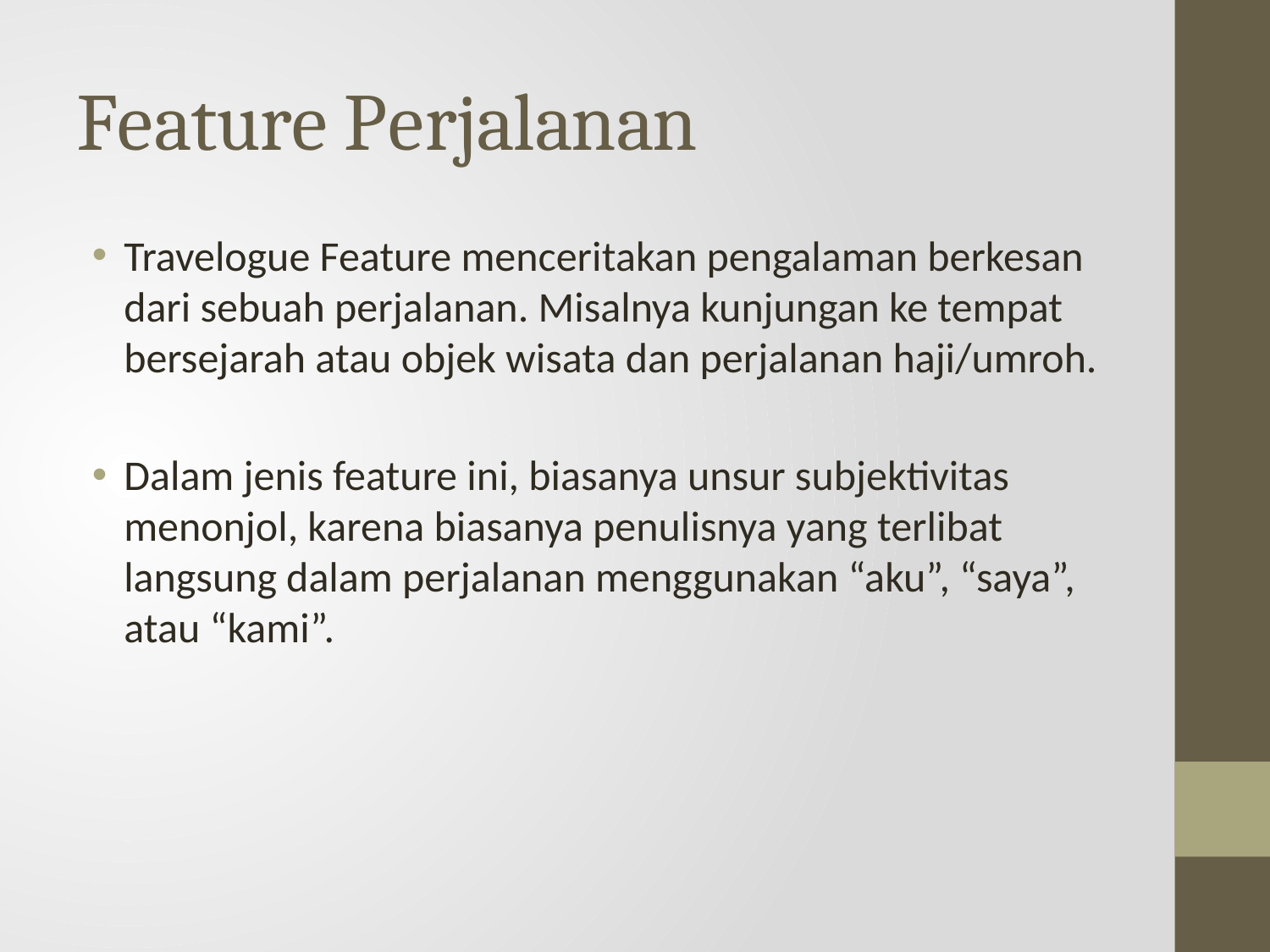

# Feature Perjalanan
Travelogue Feature menceritakan pengalaman berkesan dari sebuah perjalanan. Misalnya kunjungan ke tempat bersejarah atau objek wisata dan perjalanan haji/umroh.

Dalam jenis feature ini, biasanya unsur subjektivitas menonjol, karena biasanya penulisnya yang terlibat langsung dalam perjalanan menggunakan “aku”, “saya”, atau “kami”.